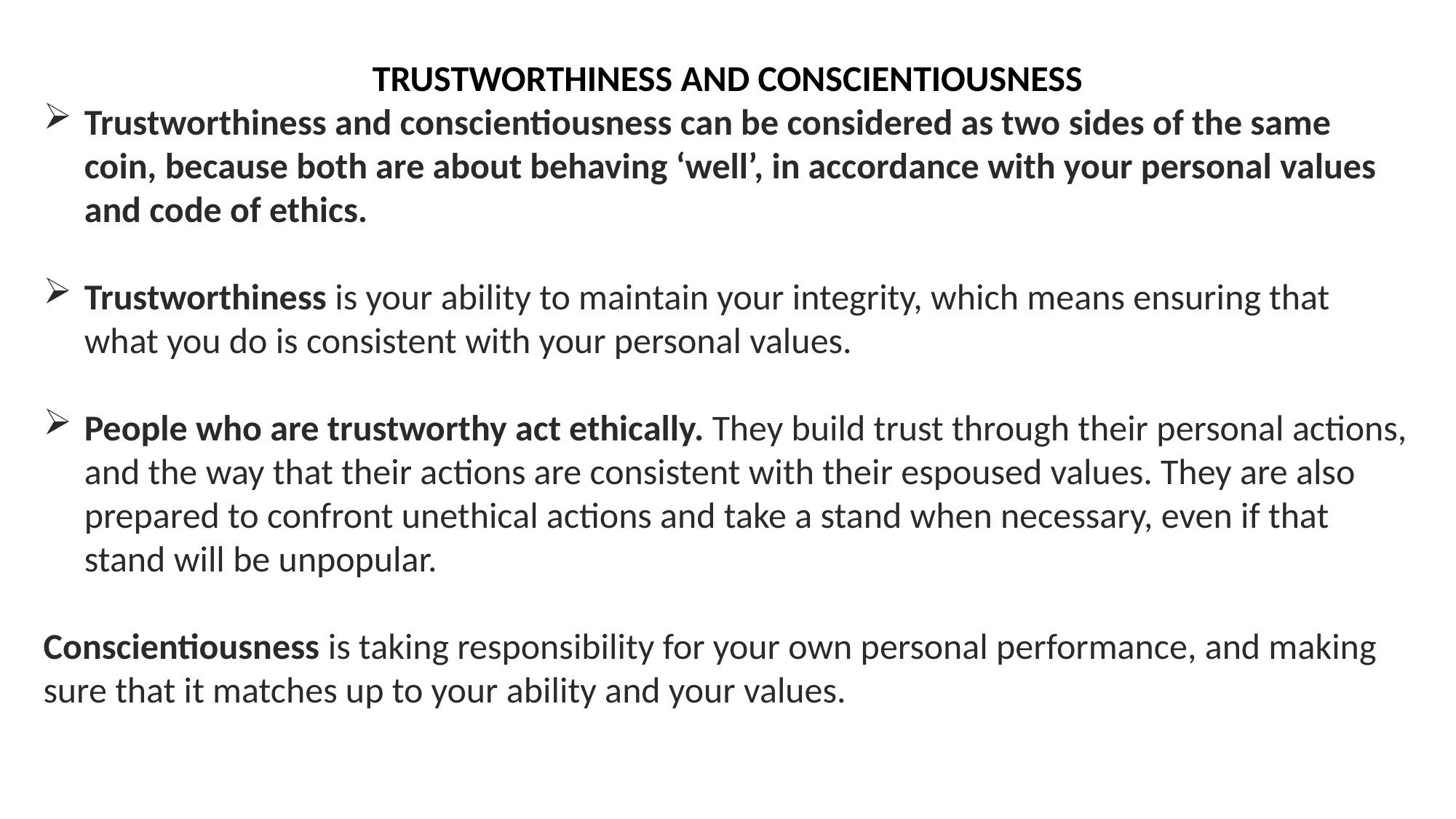

TRUSTWORTHINESS AND CONSCIENTIOUSNESS
Trustworthiness and conscientiousness can be considered as two sides of the same coin, because both are about behaving ‘well’, in accordance with your personal values and code of ethics.

Trustworthiness is your ability to maintain your integrity, which means ensuring that what you do is consistent with your personal values.

People who are trustworthy act ethically. They build trust through their personal actions, and the way that their actions are consistent with their espoused values. They are also prepared to confront unethical actions and take a stand when necessary, even if that stand will be unpopular.

Conscientiousness is taking responsibility for your own personal performance, and making sure that it matches up to your ability and your values.